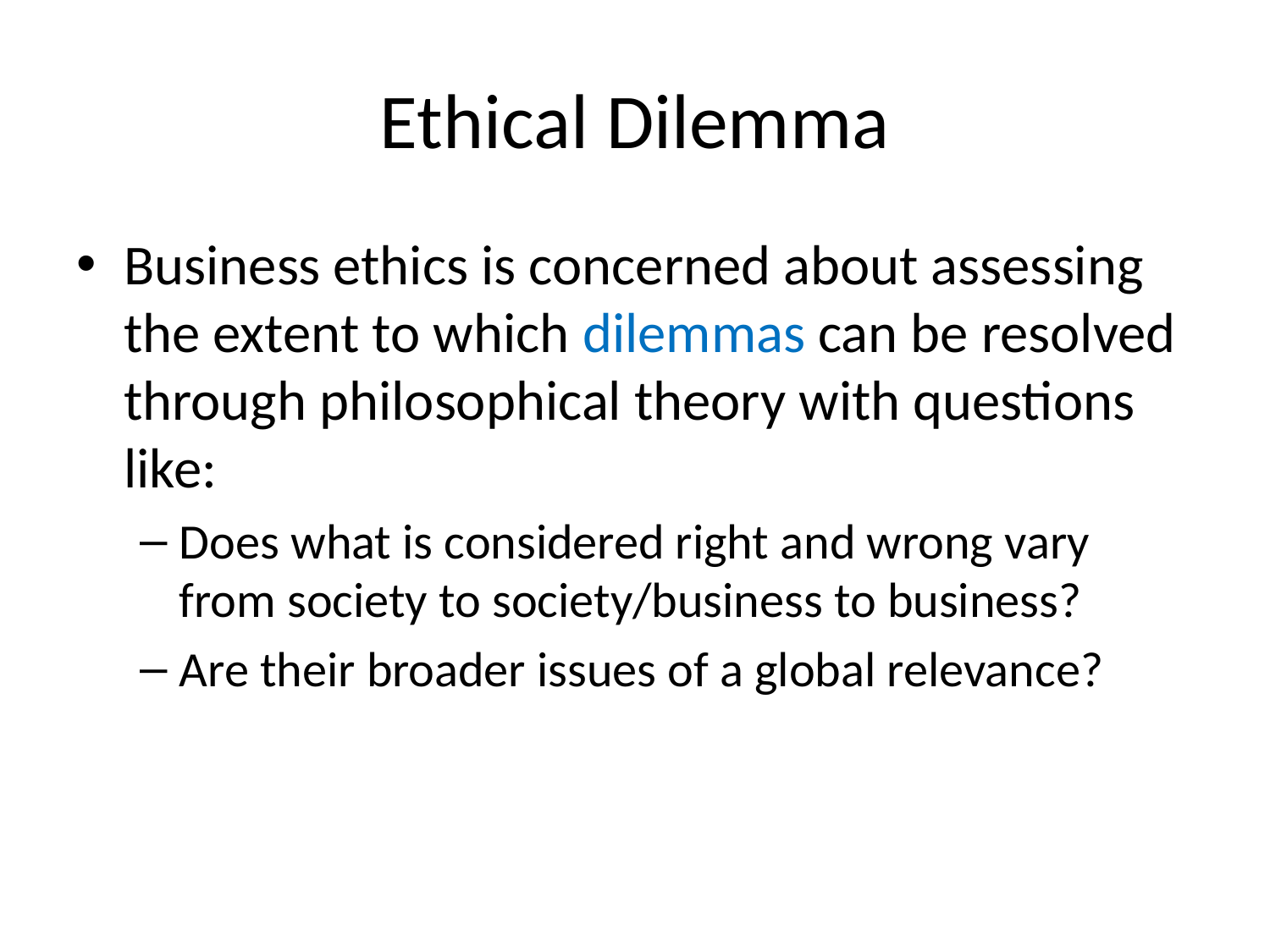

# Ethical Dilemma
Business ethics is concerned about assessing the extent to which dilemmas can be resolved through philosophical theory with questions like:
Does what is considered right and wrong vary from society to society/business to business?
Are their broader issues of a global relevance?